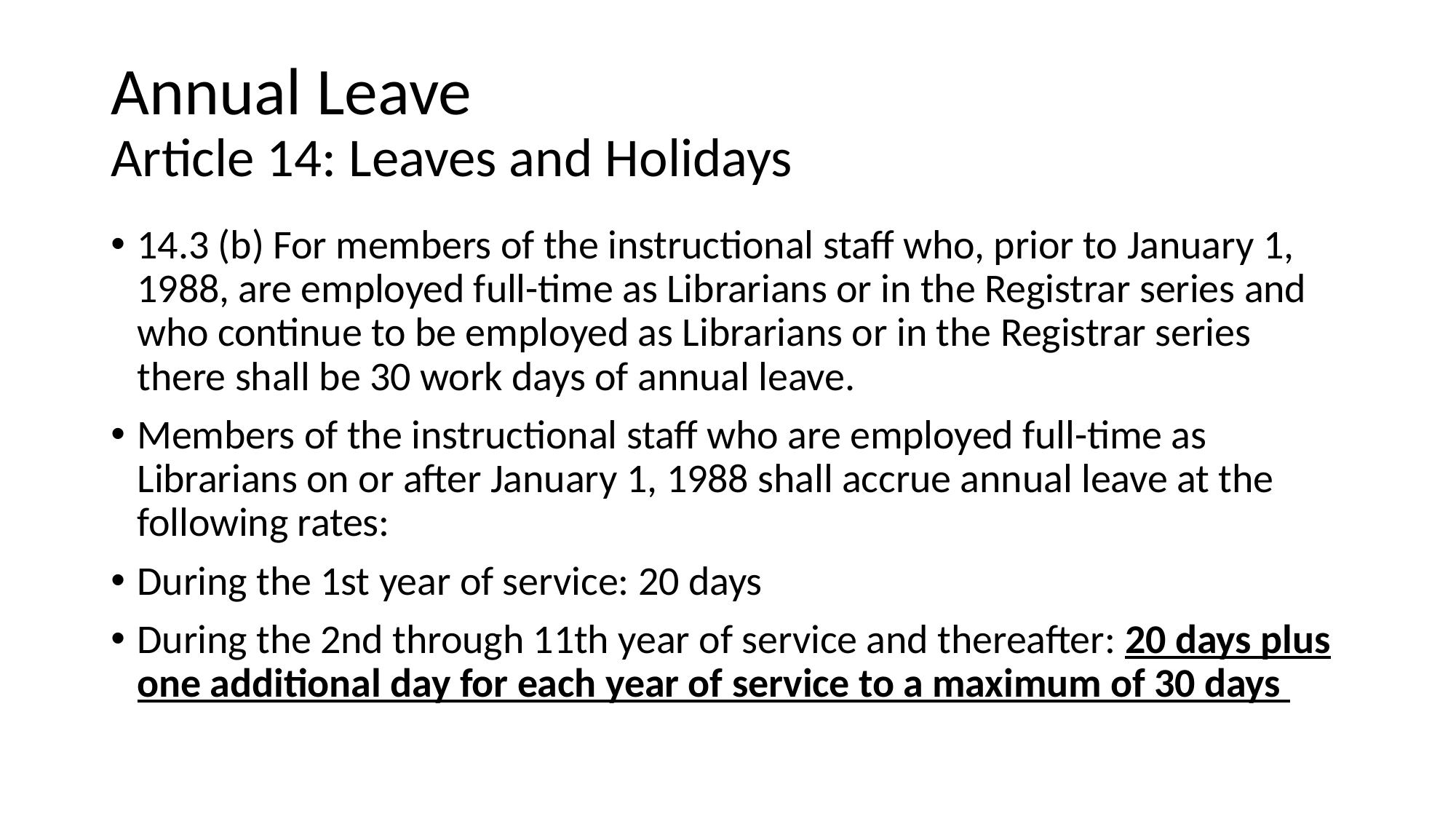

# Annual Leave Article 14: Leaves and Holidays
14.3 (b) For members of the instructional staff who, prior to January 1, 1988, are employed full-time as Librarians or in the Registrar series and who continue to be employed as Librarians or in the Registrar series there shall be 30 work days of annual leave.
Members of the instructional staff who are employed full-time as Librarians on or after January 1, 1988 shall accrue annual leave at the following rates:
During the 1st year of service: 20 days
During the 2nd through 11th year of service and thereafter: 20 days plus one additional day for each year of service to a maximum of 30 days